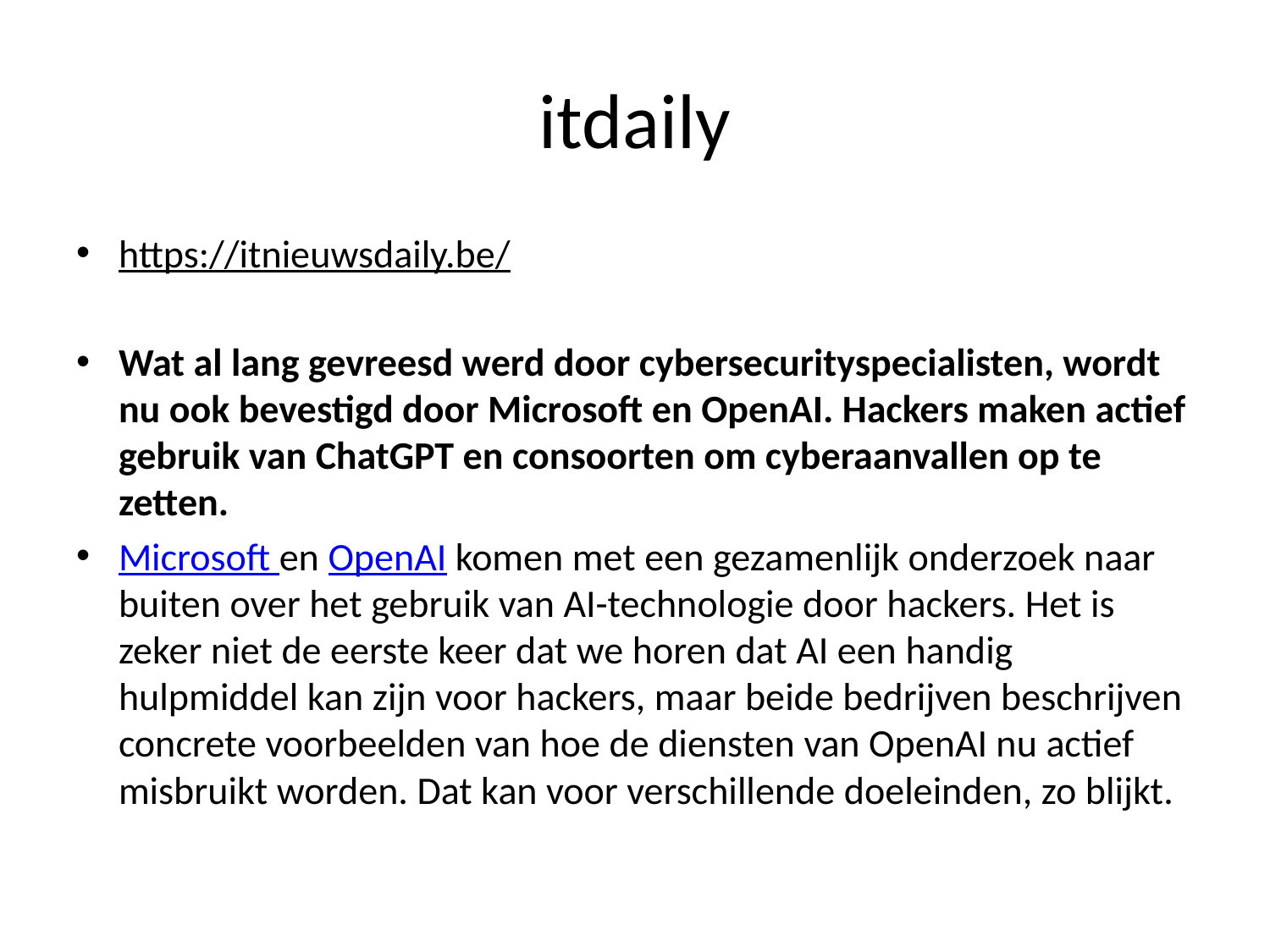

# itdaily
https://itnieuwsdaily.be/

Wat al lang gevreesd werd door cybersecurityspecialisten, wordt nu ook bevestigd door Microsoft en OpenAI. Hackers maken actief gebruik van ChatGPT en consoorten om cyberaanvallen op te zetten.
Microsoft en OpenAI komen met een gezamenlijk onderzoek naar buiten over het gebruik van AI-technologie door hackers. Het is zeker niet de eerste keer dat we horen dat AI een handig hulpmiddel kan zijn voor hackers, maar beide bedrijven beschrijven concrete voorbeelden van hoe de diensten van OpenAI nu actief misbruikt worden. Dat kan voor verschillende doeleinden, zo blijkt.